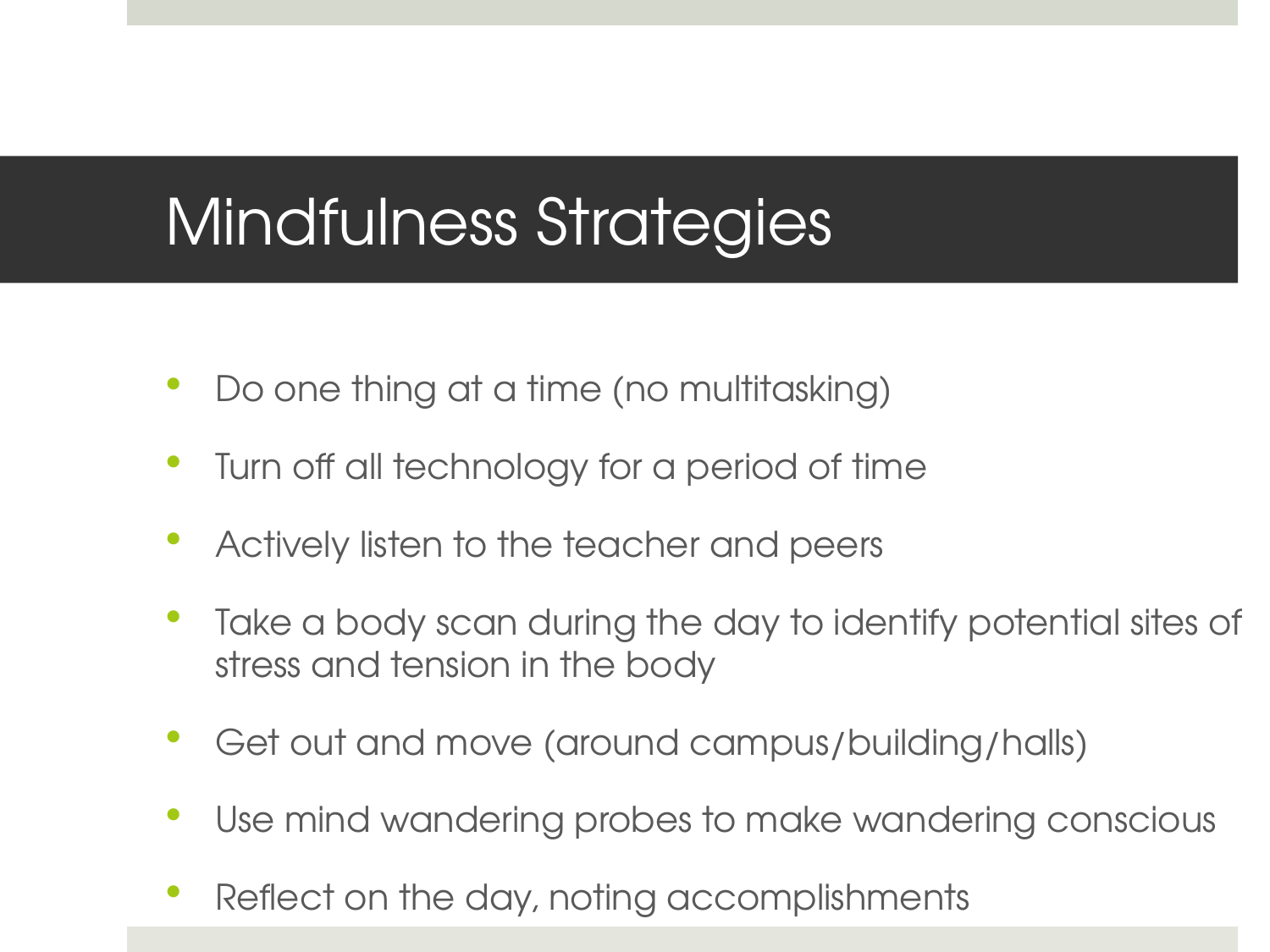

# Mindfulness Strategies
Do one thing at a time (no multitasking)
Turn off all technology for a period of time
Actively listen to the teacher and peers
Take a body scan during the day to identify potential sites of stress and tension in the body
Get out and move (around campus/building/halls)
Use mind wandering probes to make wandering conscious
Reflect on the day, noting accomplishments